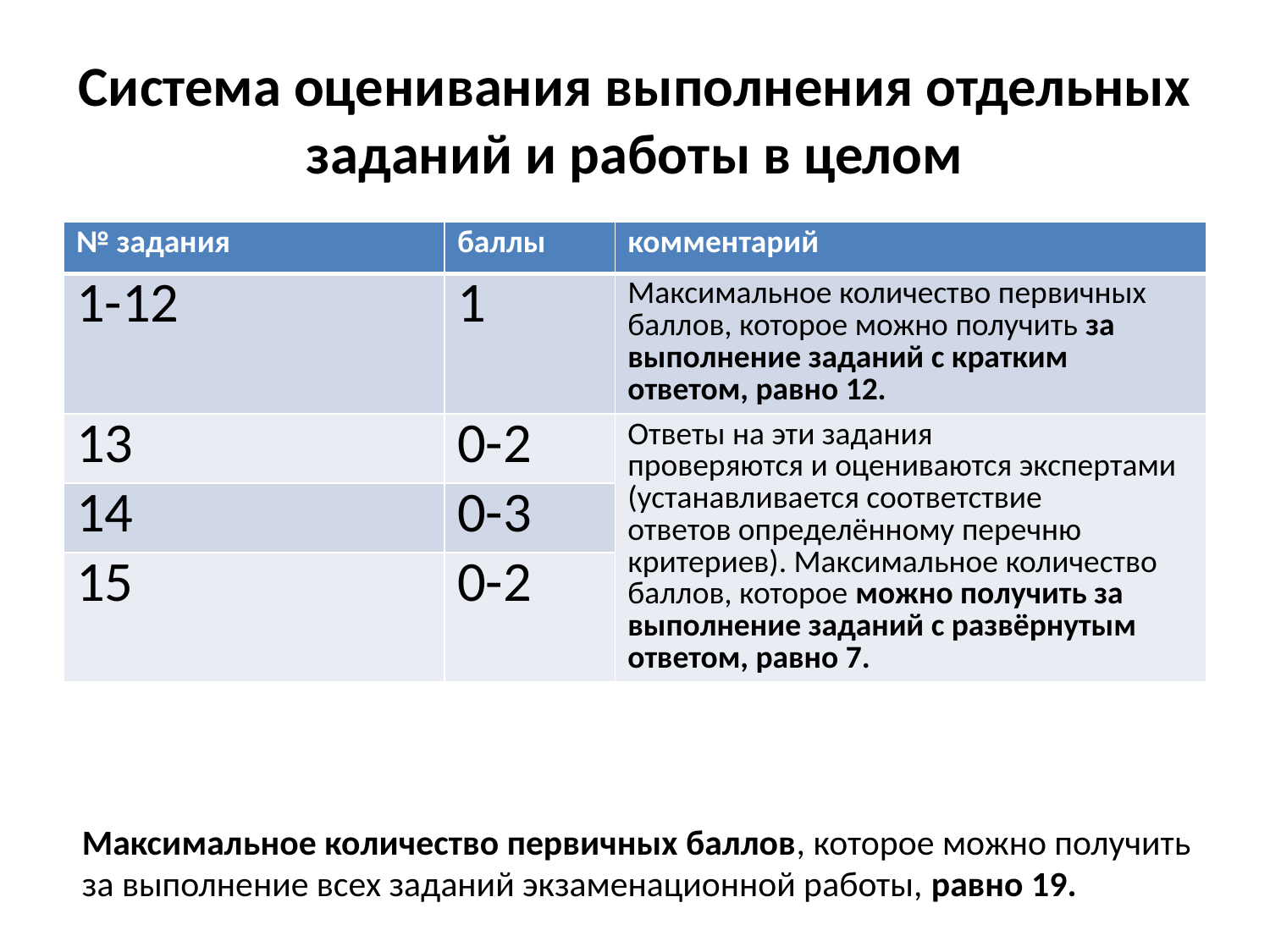

# Система оценивания выполнения отдельных заданий и работы в целом
| № задания | баллы | комментарий |
| --- | --- | --- |
| 1-12 | 1 | Максимальное количество первичных баллов, которое можно получить за выполнение заданий с кратким ответом, равно 12. |
| 13 | 0-2 | Ответы на эти задания проверяются и оцениваются экспертами (устанавливается соответствие ответов определённому перечню критериев). Максимальное количество баллов, которое можно получить за выполнение заданий с развёрнутым ответом, равно 7. |
| 14 | 0-3 |  |
| 15 | 0-2 |  |
Максимальное количество первичных баллов, которое можно получить
за выполнение всех заданий экзаменационной работы, равно 19.